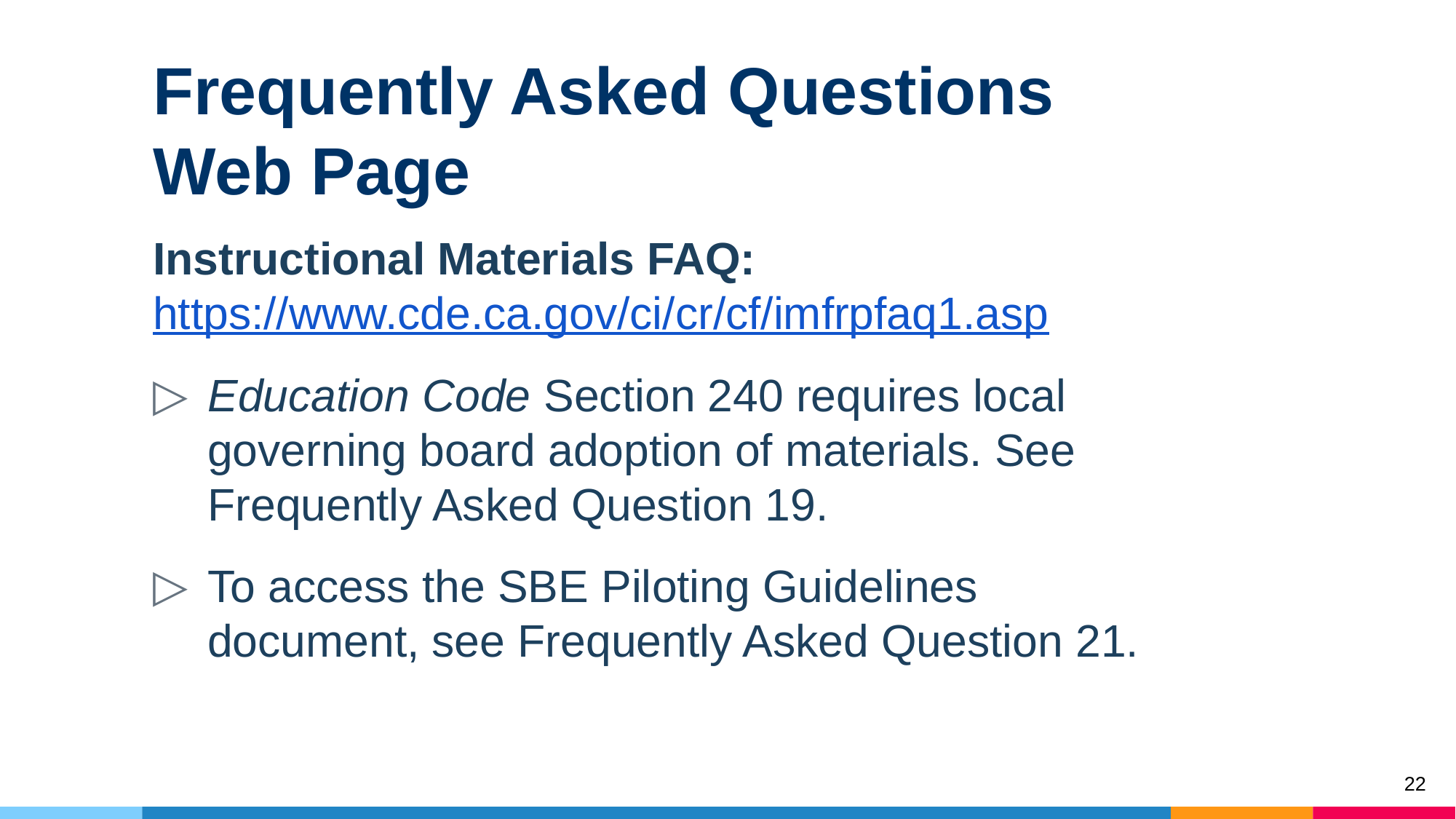

# Frequently Asked Questions Web Page
Instructional Materials FAQ:  https://www.cde.ca.gov/ci/cr/cf/imfrpfaq1.asp
Education Code Section 240 requires local governing board adoption of materials. See Frequently Asked Question 19.
To access the SBE Piloting Guidelines document, see Frequently Asked Question 21.

22